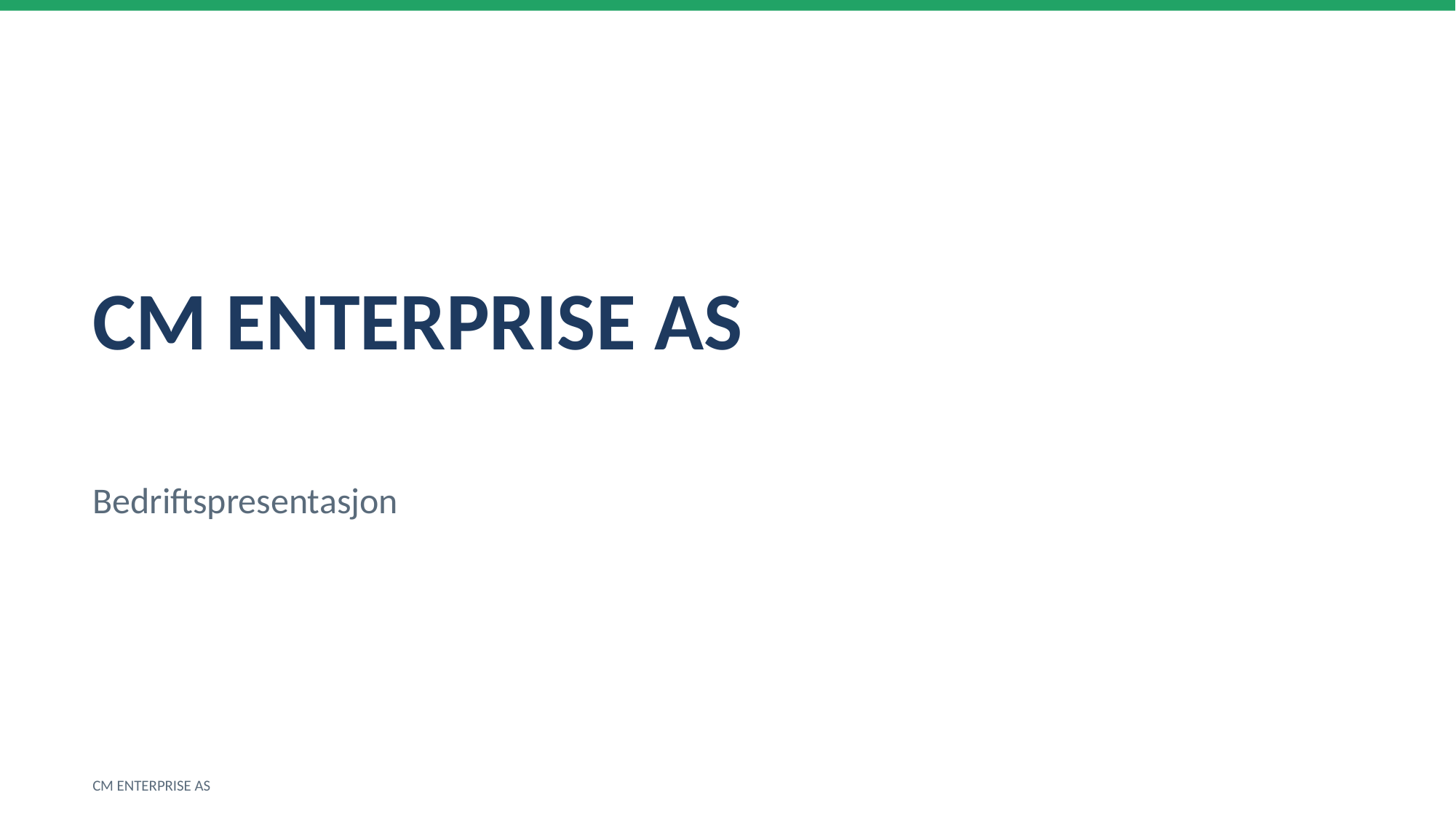

CM ENTERPRISE AS
Bedriftspresentasjon
CM ENTERPRISE AS